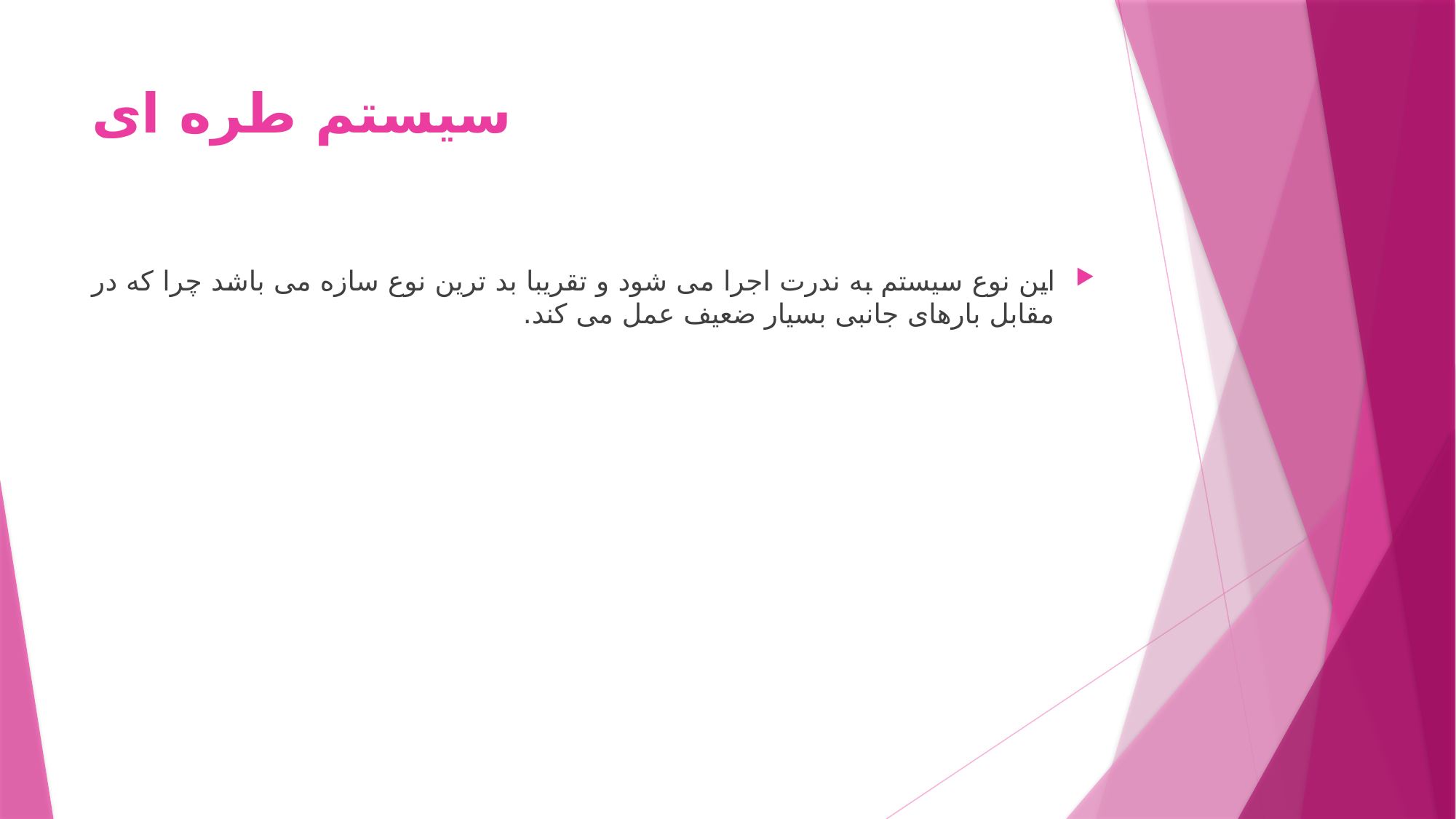

# سیستم طره ای
این نوع سیستم به ندرت اجرا می شود و تقریبا بد ترین نوع سازه می باشد چرا که در مقابل بارهای جانبی بسیار ضعیف عمل می کند.